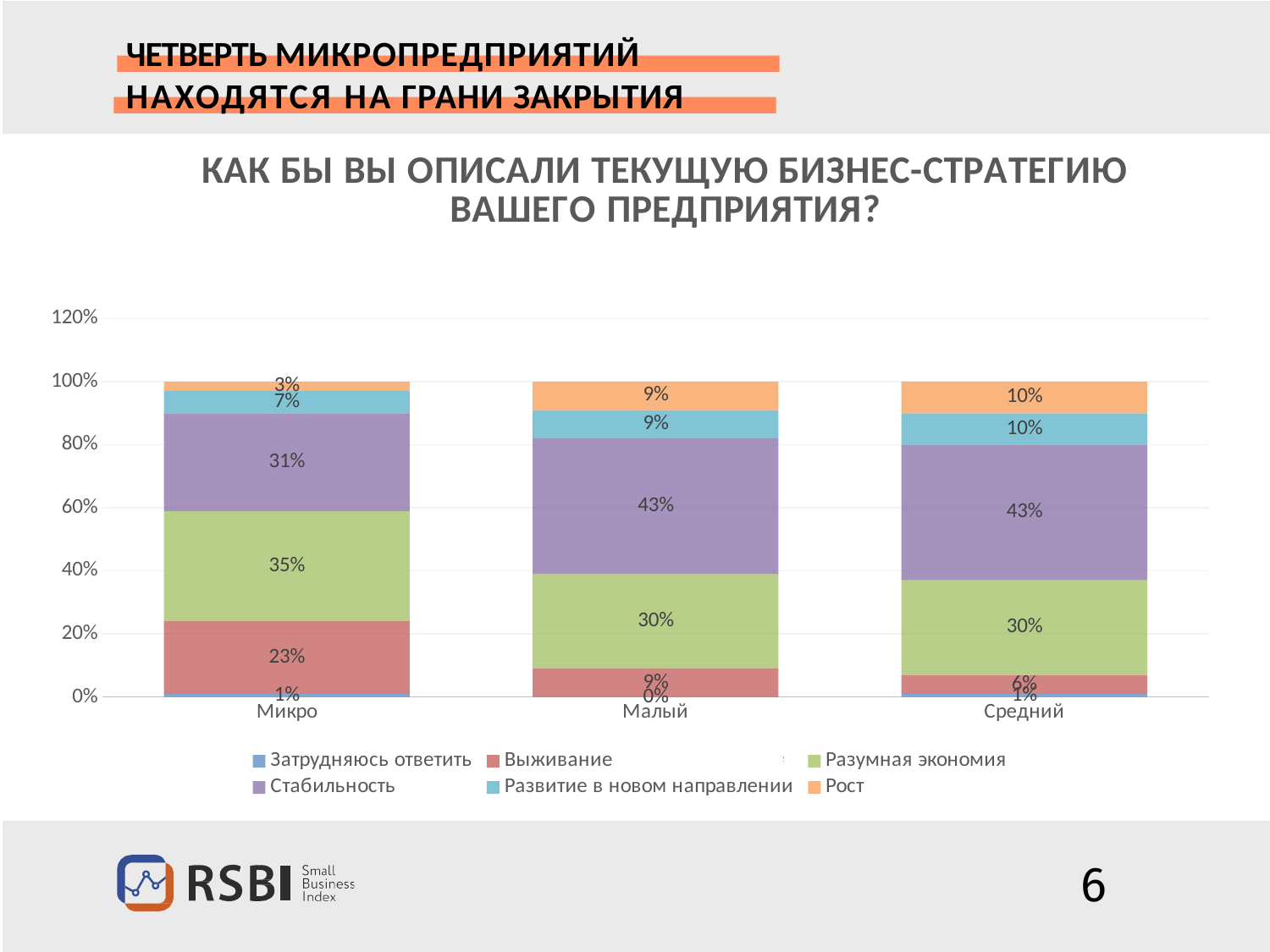

ЧЕТВЕРТЬ МИКРОПРЕДПРИЯТИЙ  НАХОДЯТСЯ НА ГРАНИ ЗАКРЫТИЯ

### Chart: КАК БЫ ВЫ ОПИСАЛИ ТЕКУЩУЮ БИЗНЕС-СТРАТЕГИЮ ВАШЕГО ПРЕДПРИЯТИЯ?

| Category | Затрудняюсь ответить | Выживание | Разумная экономия | Стабильность | Развитие в новом направлении | Рост |
|---|---|---|---|---|---|---|
| Микро | 0.01 | 0.23 | 0.35 | 0.31 | 0.07 | 0.03 |
| Малый | 0.0 | 0.09 | 0.3 | 0.43 | 0.09 | 0.09 |
| Средний | 0.01 | 0.06 | 0.3 | 0.43 | 0.1 | 0.1 |

6